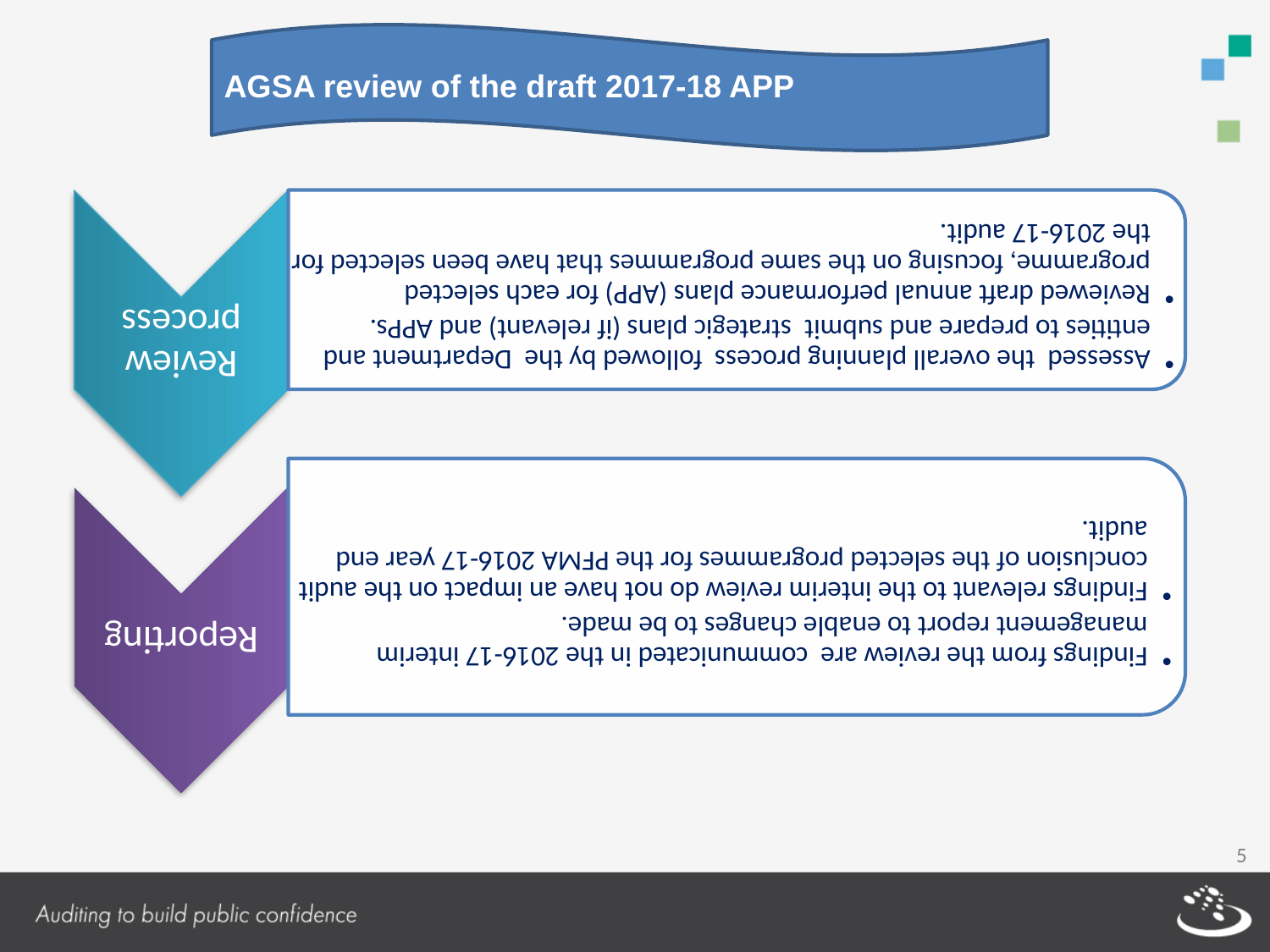

AGSA review of the draft 2017-18 APP
Review process
Assessed  the overall planning process  followed by the  Department and entities to prepare and submit  strategic plans (if relevant) and APPs.
Reviewed draft annual performance plans (APP) for each selected programme, focusing on the same programmes that have been selected for the 2016-17 audit.
Reporting
Findings from the review are  communicated in the 2016-17 interim management report to enable changes to be made.
Findings relevant to the interim review do not have an impact on the audit conclusion of the selected programmes for the PFMA 2016-17 year end audit.
5